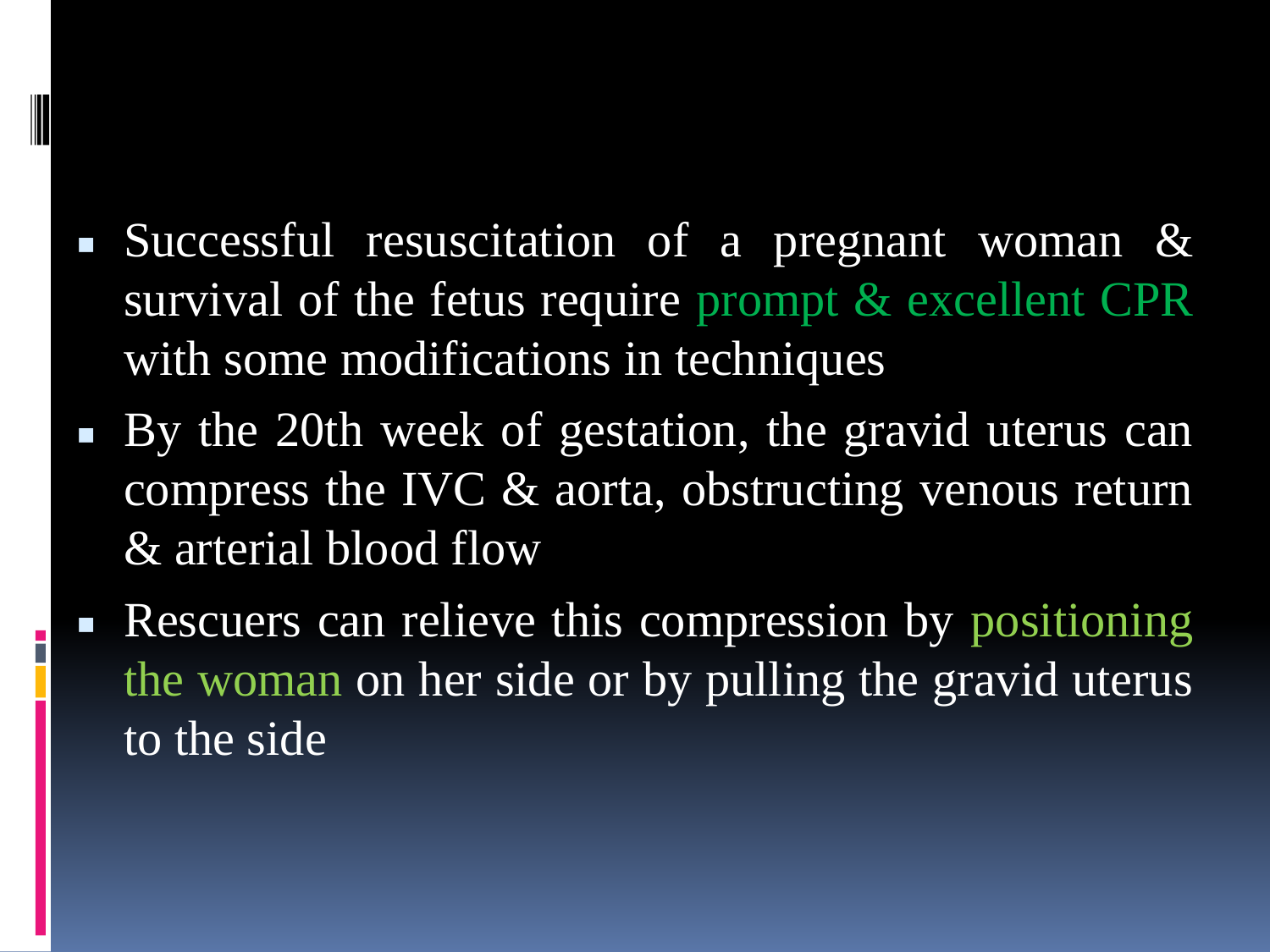

#
Successful resuscitation of a pregnant woman & survival of the fetus require prompt & excellent CPR with some modifications in techniques
By the 20th week of gestation, the gravid uterus can compress the IVC & aorta, obstructing venous return & arterial blood flow
Rescuers can relieve this compression by positioning the woman on her side or by pulling the gravid uterus to the side